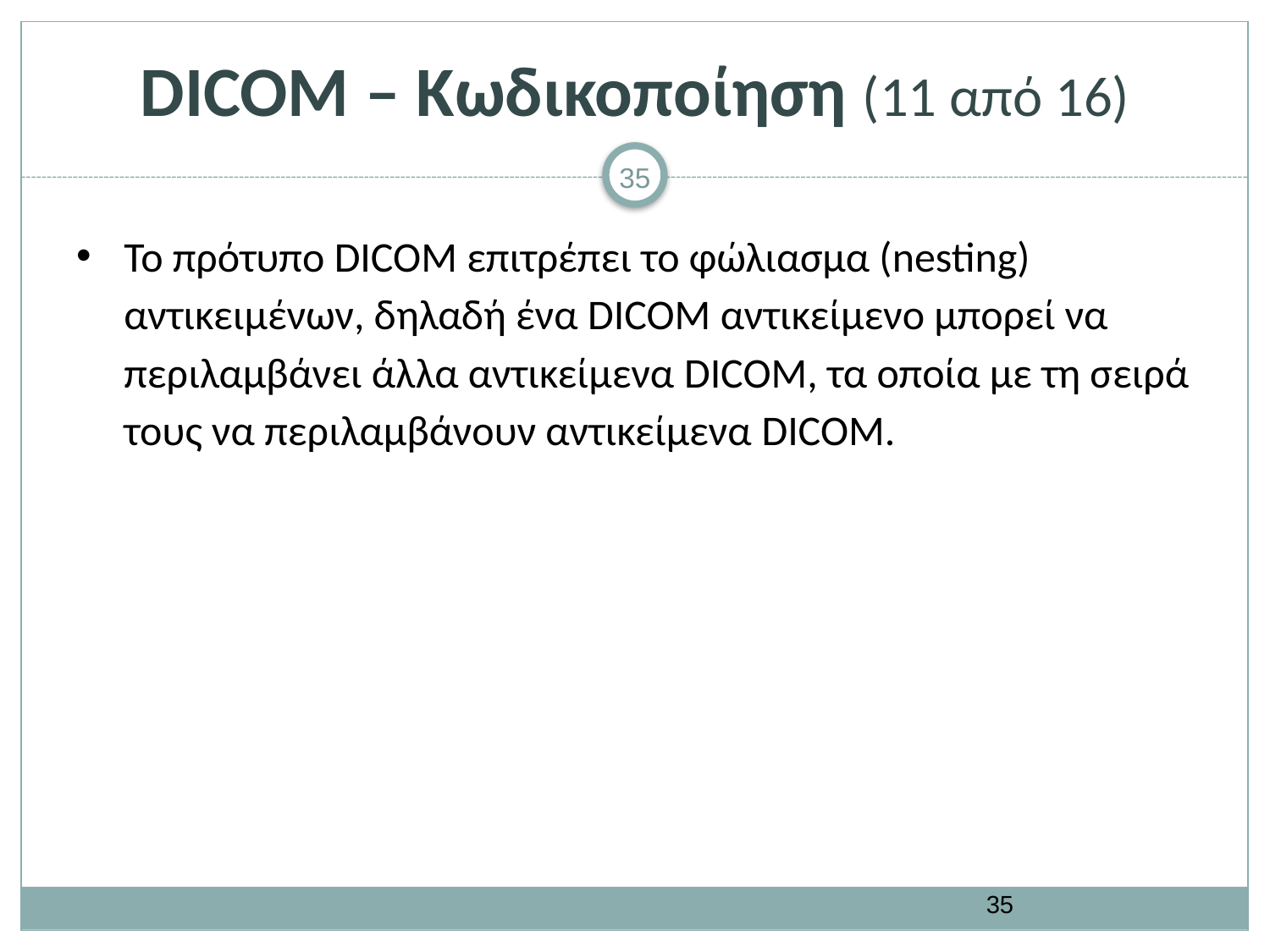

# DICOM – Κωδικοποίηση (11 από 16)
Το πρότυπο DICOM επιτρέπει το φώλιασμα (nesting) αντικειμένων, δηλαδή ένα DICOM αντικείμενο μπορεί να περιλαμβάνει άλλα αντικείμενα DICOM, τα οποία με τη σειρά τους να περιλαμβάνουν αντικείμενα DICOM.
35